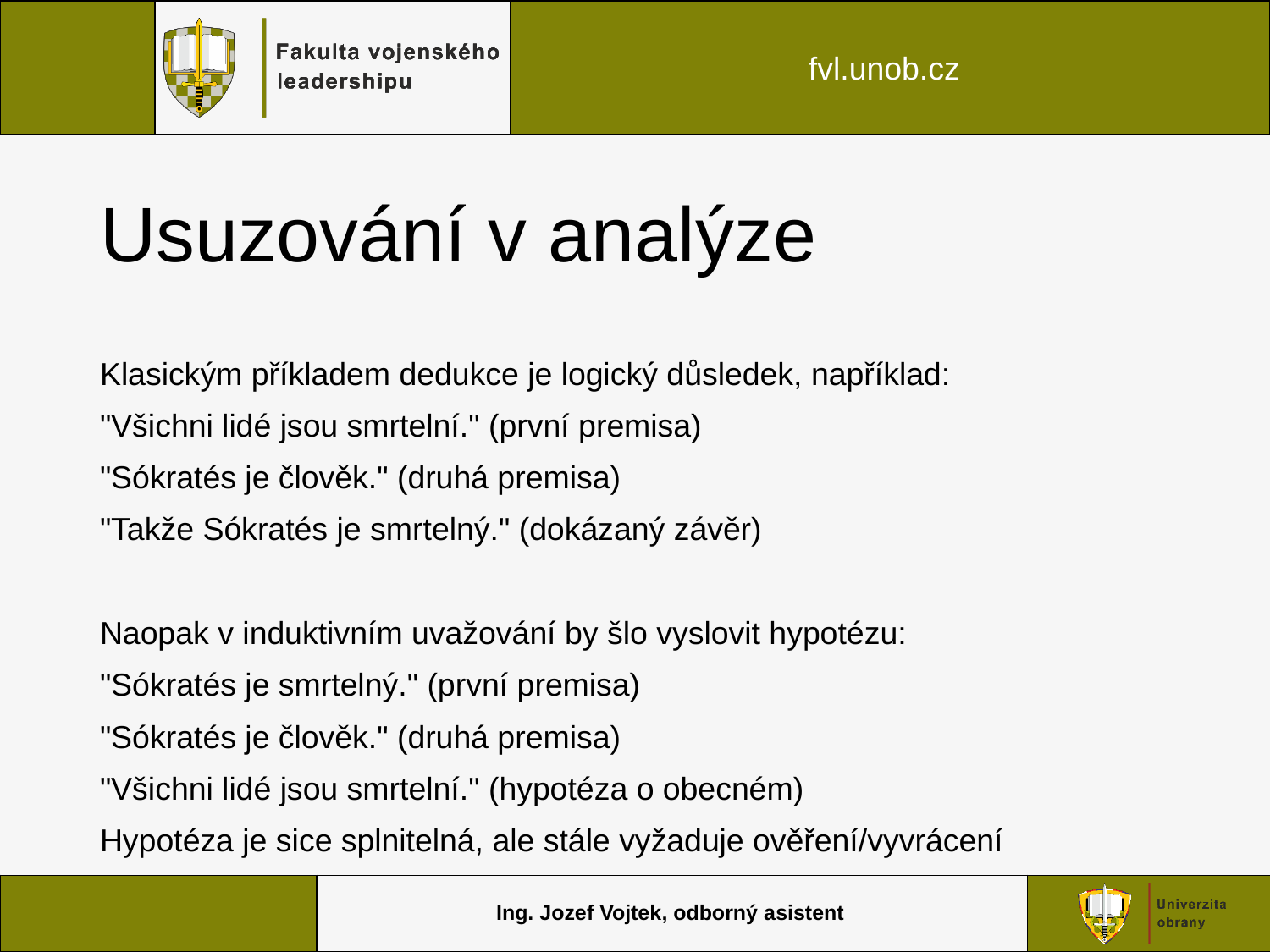

# Usuzování v analýze
Klasickým příkladem dedukce je logický důsledek, například:
"Všichni lidé jsou smrtelní." (první premisa)
"Sókratés je člověk." (druhá premisa)
"Takže Sókratés je smrtelný." (dokázaný závěr)

Naopak v induktivním uvažování by šlo vyslovit hypotézu:
"Sókratés je smrtelný." (první premisa)
"Sókratés je člověk." (druhá premisa)
"Všichni lidé jsou smrtelní." (hypotéza o obecném)
Hypotéza je sice splnitelná, ale stále vyžaduje ověření/vyvrácení
Ing. Jozef Vojtek, odborný asistent